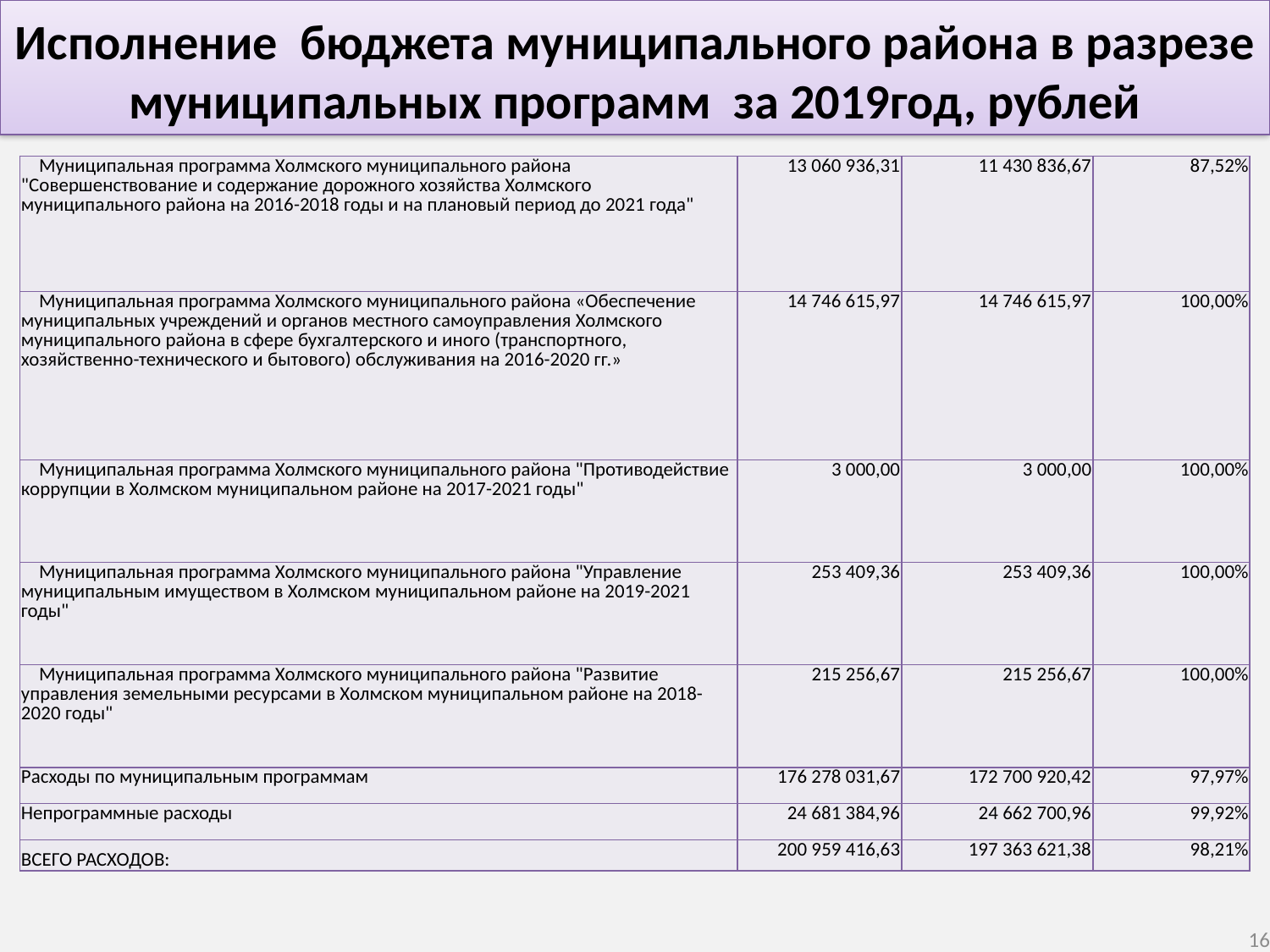

Исполнение  бюджета муниципального района в разрезе муниципальных программ  за 2019год, рублей
| Муниципальная программа Холмского муниципального района "Совершенствование и содержание дорожного хозяйства Холмского муниципального района на 2016-2018 годы и на плановый период до 2021 года" | 13 060 936,31 | 11 430 836,67 | 87,52% |
| --- | --- | --- | --- |
| Муниципальная программа Холмского муниципального района «Обеспечение муниципальных учреждений и органов местного самоуправления Холмского муниципального района в сфере бухгалтерского и иного (транспортного, хозяйственно-технического и бытового) обслуживания на 2016-2020 гг.» | 14 746 615,97 | 14 746 615,97 | 100,00% |
| Муниципальная программа Холмского муниципального района "Противодействие коррупции в Холмском муниципальном районе на 2017-2021 годы" | 3 000,00 | 3 000,00 | 100,00% |
| Муниципальная программа Холмского муниципального района "Управление муниципальным имуществом в Холмском муниципальном районе на 2019-2021 годы" | 253 409,36 | 253 409,36 | 100,00% |
| Муниципальная программа Холмского муниципального района "Развитие управления земельными ресурсами в Холмском муниципальном районе на 2018-2020 годы" | 215 256,67 | 215 256,67 | 100,00% |
| Расходы по муниципальным программам | 176 278 031,67 | 172 700 920,42 | 97,97% |
| Непрограммные расходы | 24 681 384,96 | 24 662 700,96 | 99,92% |
| ВСЕГО РАСХОДОВ: | 200 959 416,63 | 197 363 621,38 | 98,21% |
16